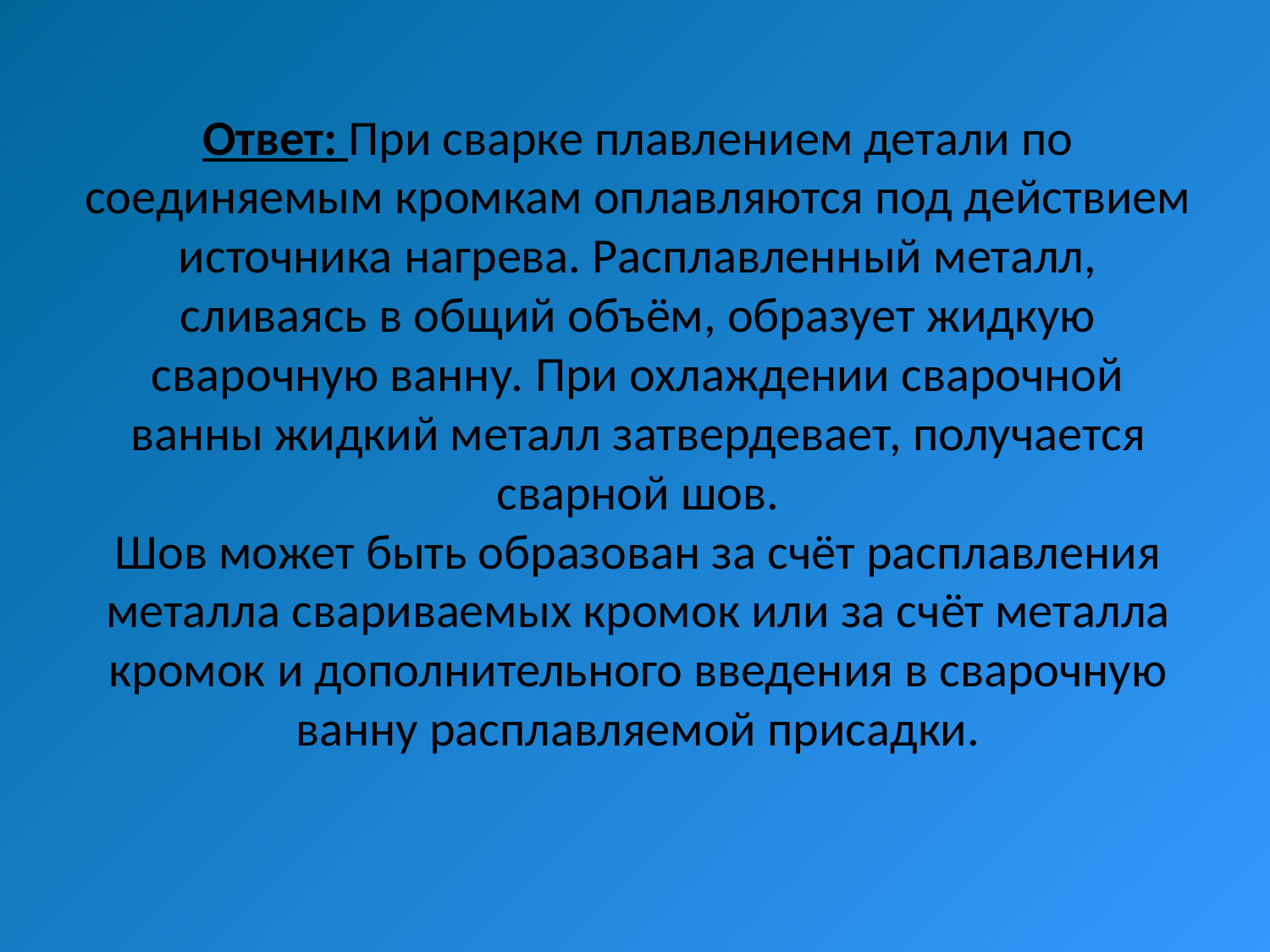

# Ответ: При сварке плавлением детали по соединяемым кромкам оплавляются под действием источника нагрева. Расплавленный металл, сливаясь в общий объём, образует жидкую сварочную ванну. При охлаждении сварочной ванны жидкий металл затвердевает, получается сварной шов. Шов может быть образован за счёт расплавления металла свариваемых кромок или за счёт металла кромок и дополнительного введения в сварочную ванну расплавляемой присадки.